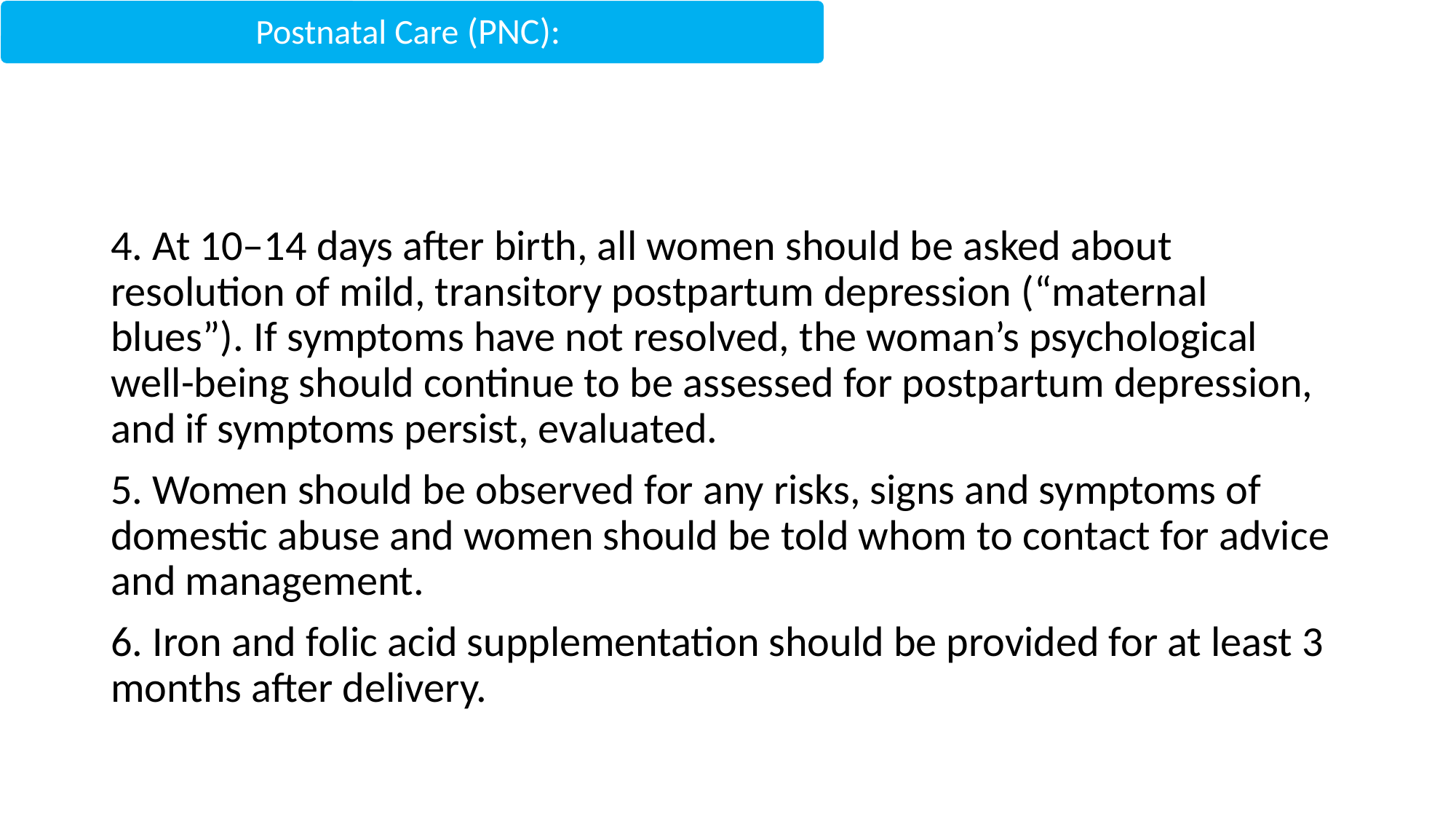

Postnatal Care (PNC):
#
4. At 10–14 days after birth, all women should be asked about resolution of mild, transitory postpartum depression (“maternal blues”). If symptoms have not resolved, the woman’s psychological well-being should continue to be assessed for postpartum depression, and if symptoms persist, evaluated.
5. Women should be observed for any risks, signs and symptoms of domestic abuse and women should be told whom to contact for advice and management.
6. Iron and folic acid supplementation should be provided for at least 3 months after delivery.